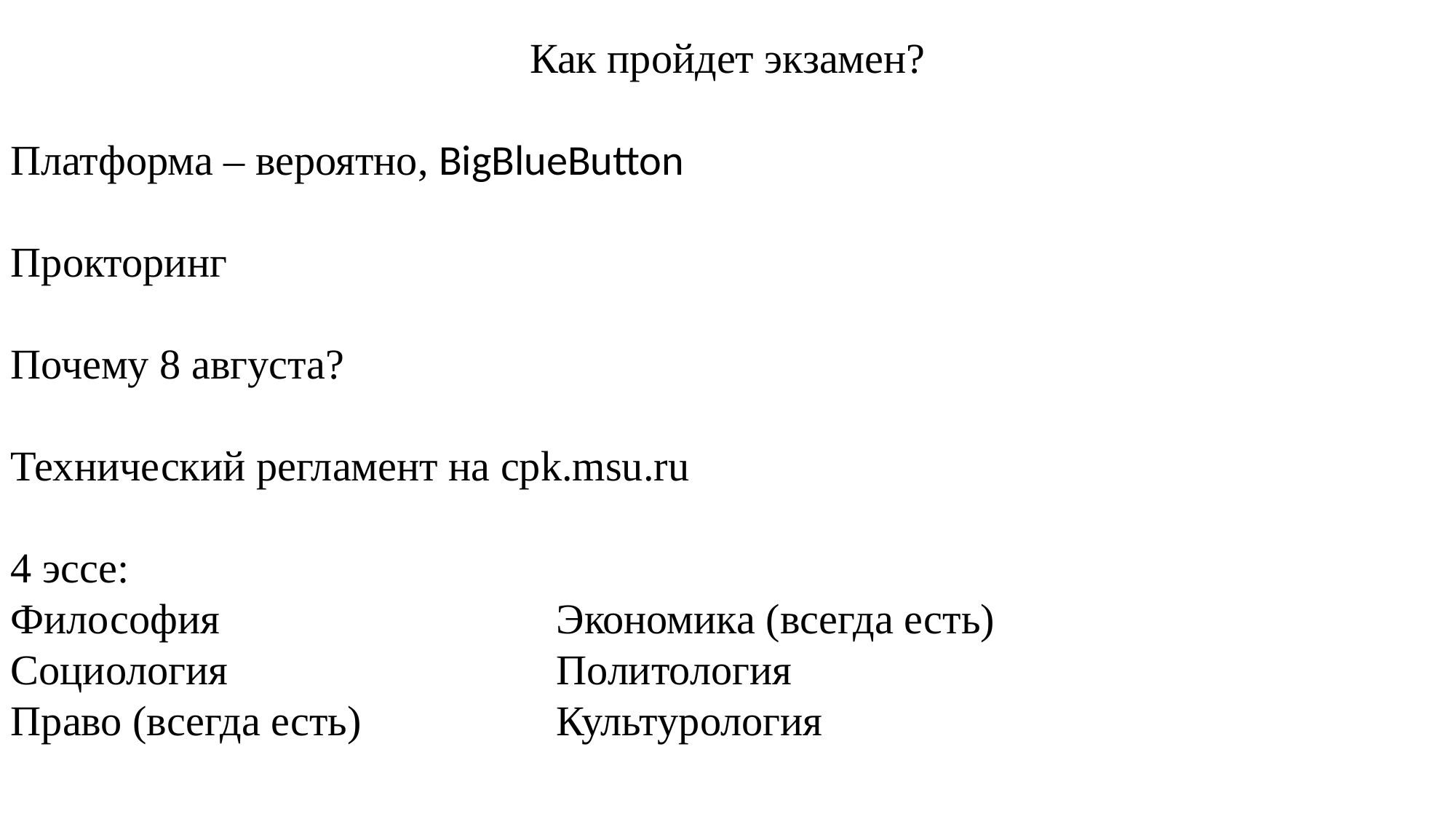

Как пройдет экзамен?

Платформа – вероятно, BigBlueButton

Прокторинг

Почему 8 августа?

Технический регламент на cpk.msu.ru

4 эссе:
Философия				Экономика (всегда есть)
Социология				Политология
Право (всегда есть)		Культурология